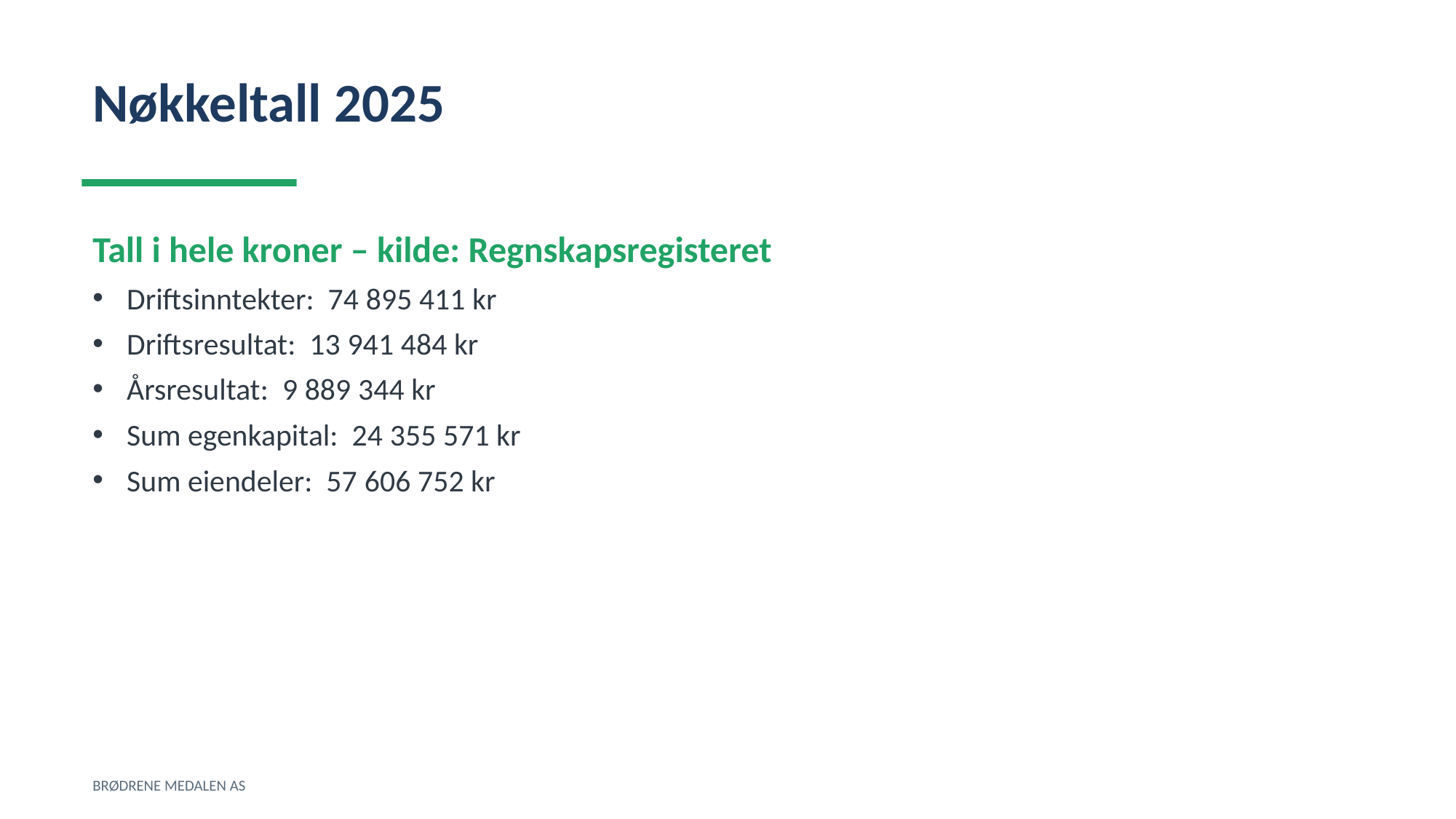

Nøkkeltall 2025

Tall i hele kroner – kilde: Regnskapsregisteret
Driftsinntekter:  74 895 411 kr
Driftsresultat:  13 941 484 kr
Årsresultat:  9 889 344 kr
Sum egenkapital:  24 355 571 kr
Sum eiendeler:  57 606 752 kr
BRØDRENE MEDALEN AS